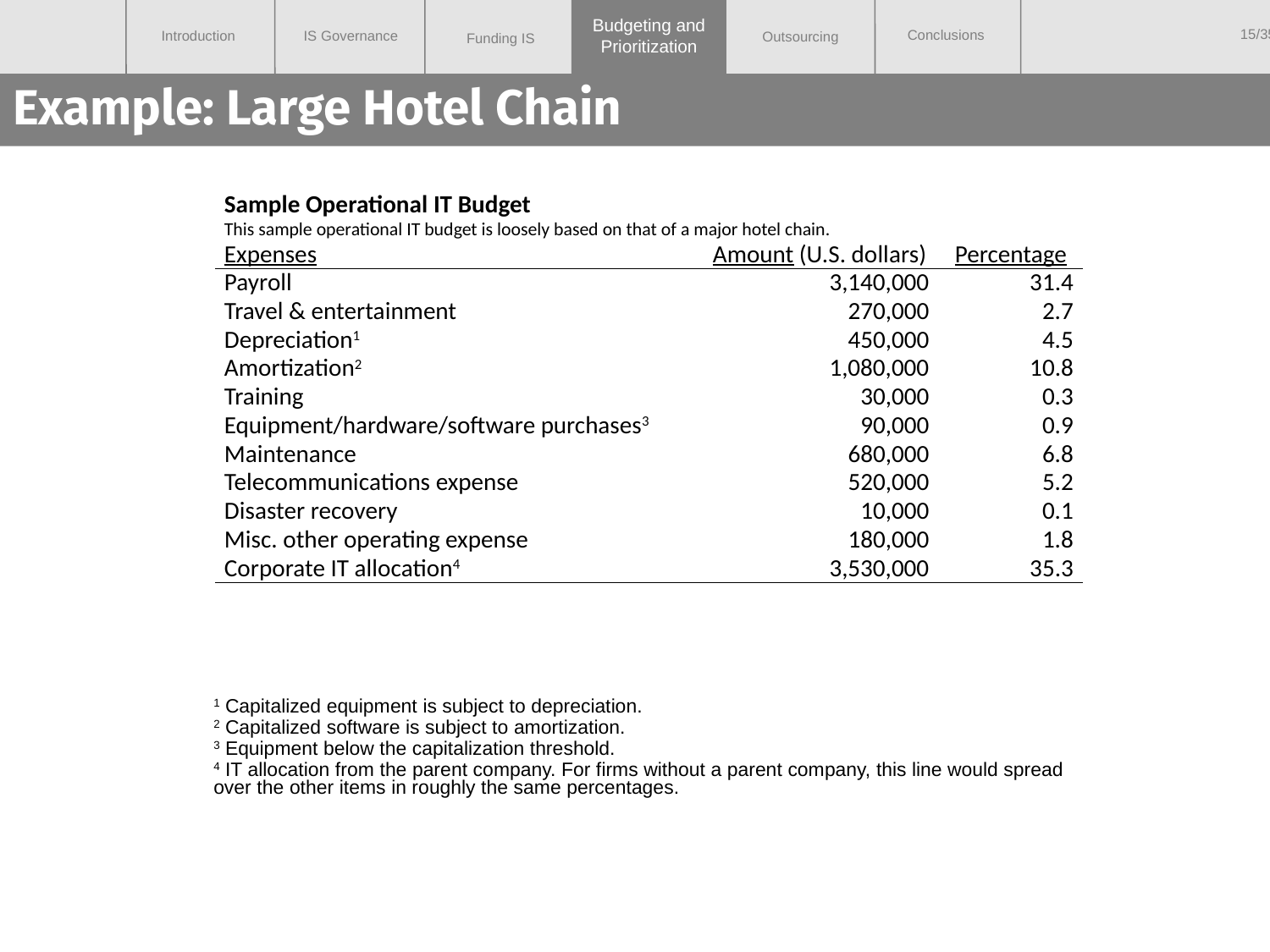

Budgeting and
Prioritization
# Example: Large Hotel Chain
| Sample Operational IT Budget |  |  |
| --- | --- | --- |
| This sample operational IT budget is loosely based on that of a major hotel chain. |  |  |
| Expenses | Amount (U.S. dollars) | Percentage |
| Payroll | 3,140,000 | 31.4 |
| Travel & entertainment | 270,000 | 2.7 |
| Depreciation1 | 450,000 | 4.5 |
| Amortization2 | 1,080,000 | 10.8 |
| Training | 30,000 | 0.3 |
| Equipment/hardware/software purchases3 | 90,000 | 0.9 |
| Maintenance | 680,000 | 6.8 |
| Telecommunications expense | 520,000 | 5.2 |
| Disaster recovery | 10,000 | 0.1 |
| Misc. other operating expense | 180,000 | 1.8 |
| Corporate IT allocation4 | 3,530,000 | 35.3 |
|  |  |  |
1 Capitalized equipment is subject to depreciation.
2 Capitalized software is subject to amortization.
3 Equipment below the capitalization threshold.
4 IT allocation from the parent company. For firms without a parent company, this line would spread over the other items in roughly the same percentages.